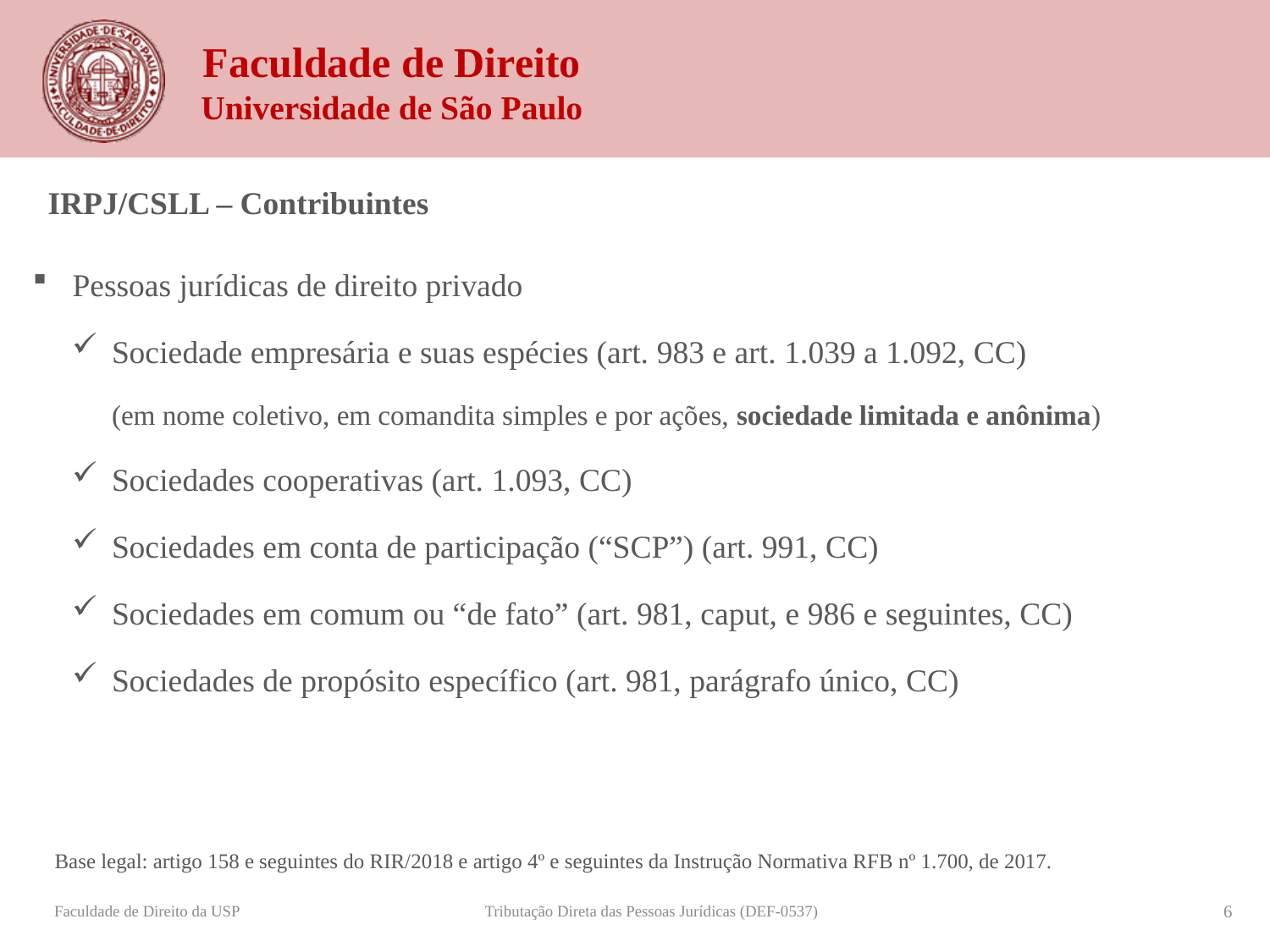

IRPJ/CSLL – Contribuintes
Pessoas jurídicas de direito privado
Sociedade empresária e suas espécies (art. 983 e art. 1.039 a 1.092, CC)
(em nome coletivo, em comandita simples e por ações, sociedade limitada e anônima)
Sociedades cooperativas (art. 1.093, CC)
Sociedades em conta de participação (“SCP”) (art. 991, CC)
Sociedades em comum ou “de fato” (art. 981, caput, e 986 e seguintes, CC)
Sociedades de propósito específico (art. 981, parágrafo único, CC)
Base legal: artigo 158 e seguintes do RIR/2018 e artigo 4º e seguintes da Instrução Normativa RFB nº 1.700, de 2017.